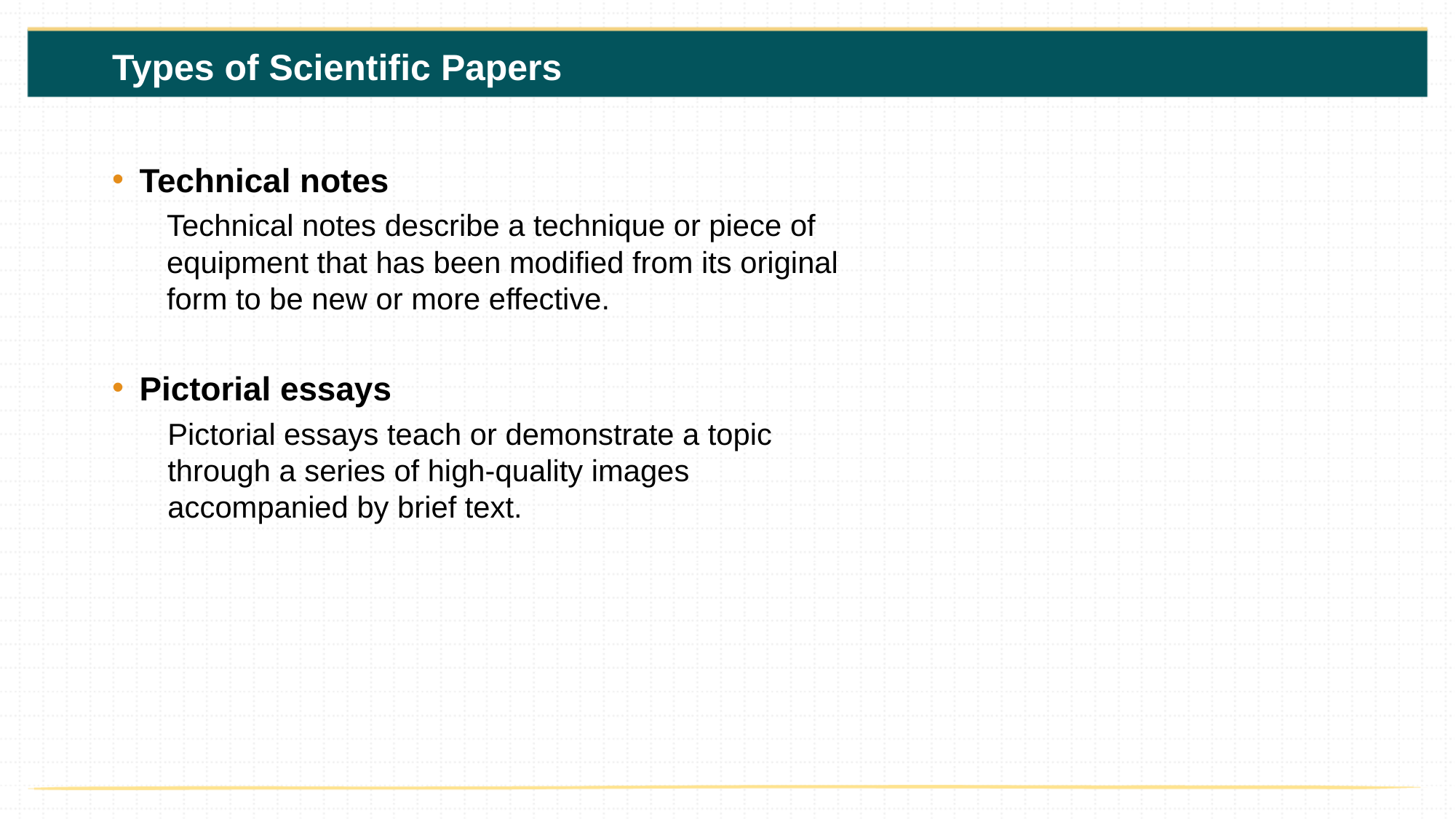

Types of Scientific Papers
Technical notes
Technical notes describe a technique or piece of equipment that has been modified from its original form to be new or more effective.

Pictorial essays
Pictorial essays teach or demonstrate a topic through a series of high-quality images accompanied by brief text.